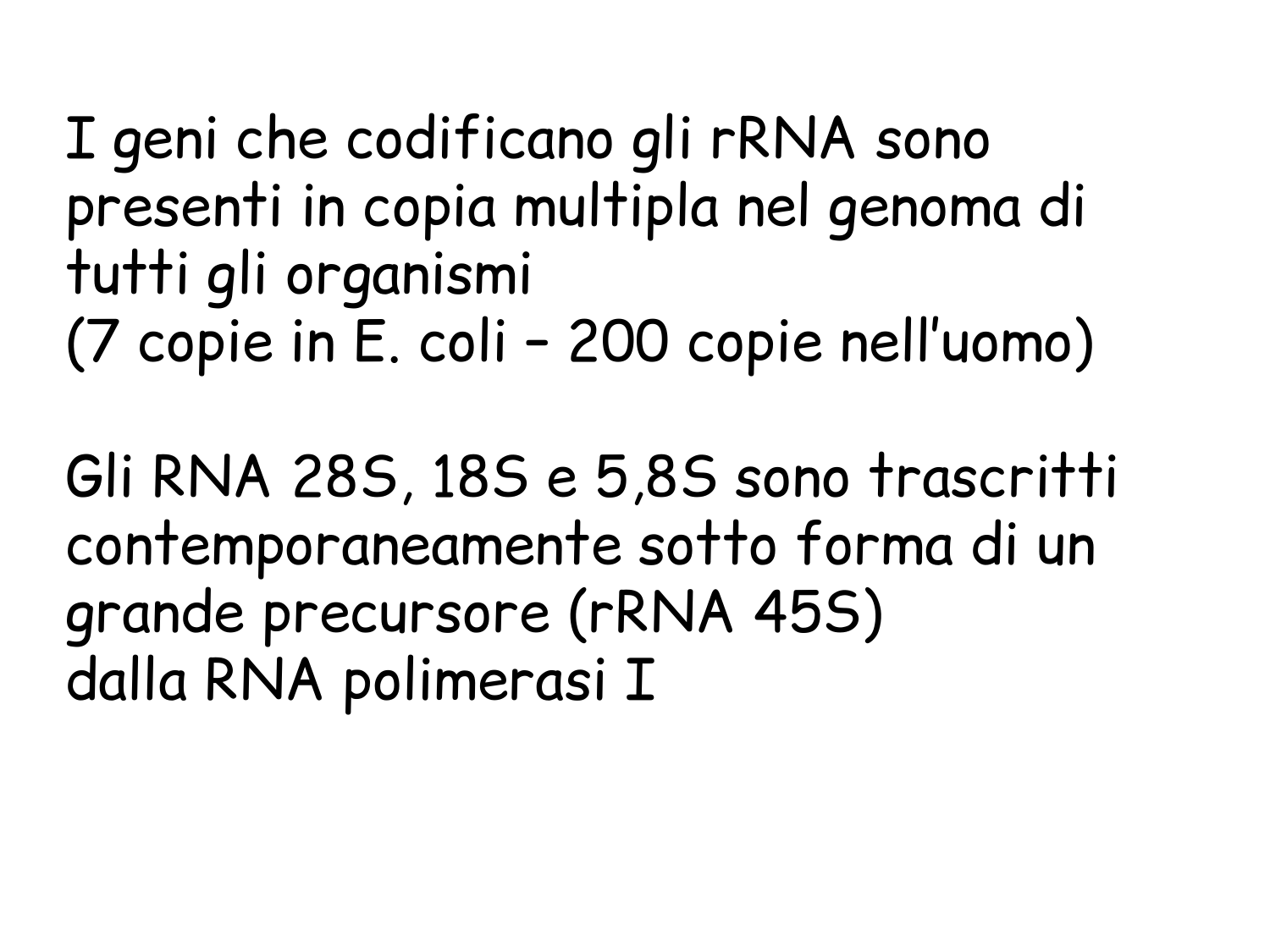

I geni che codificano gli rRNA sono
presenti in copia multipla nel genoma di tutti gli organismi
(7 copie in E. coli – 200 copie nell’uomo)

Gli RNA 28S, 18S e 5,8S sono trascritti
contemporaneamente sotto forma di un
grande precursore (rRNA 45S)
dalla RNA polimerasi I